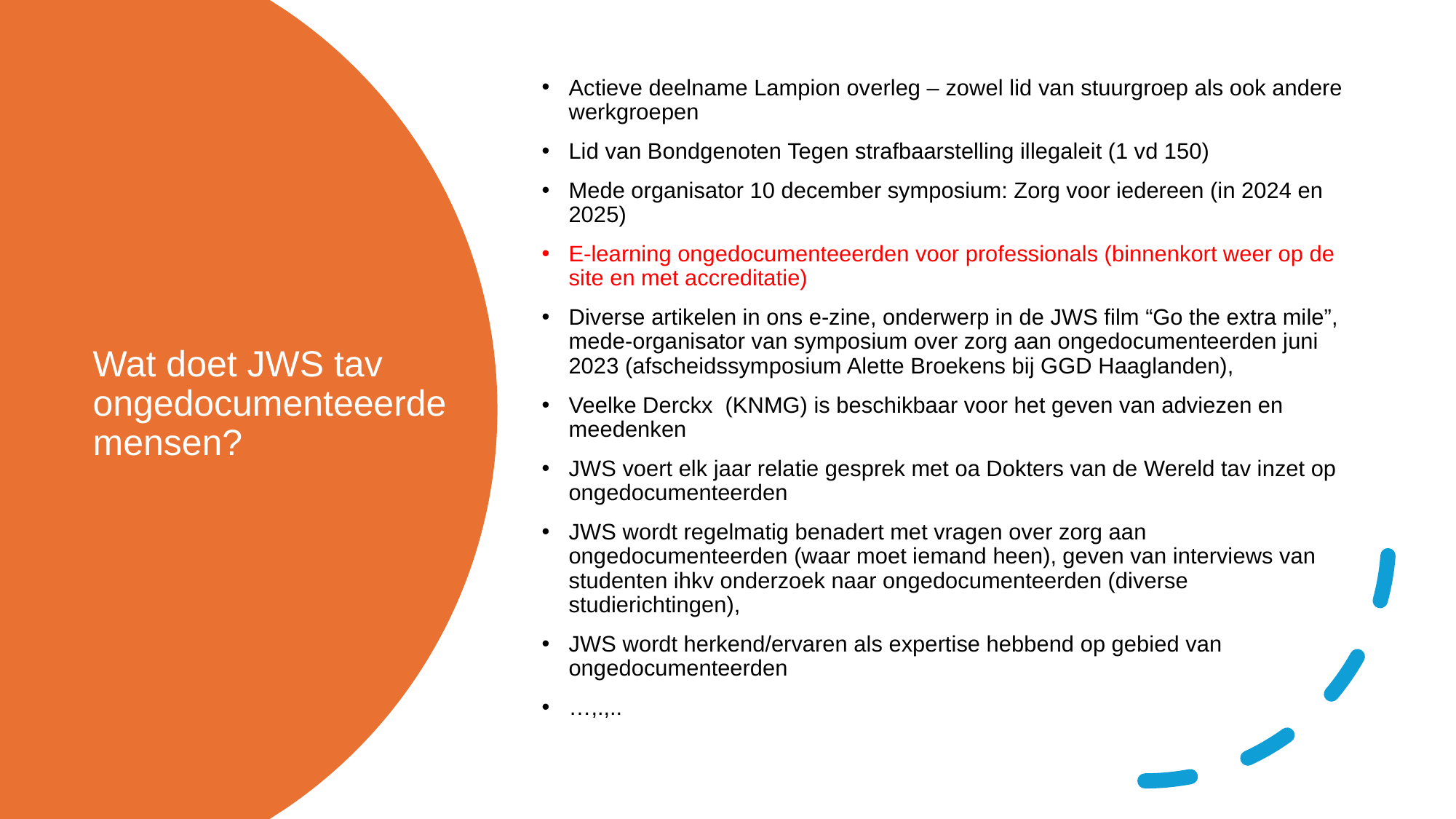

Actieve deelname Lampion overleg – zowel lid van stuurgroep als ook andere werkgroepen
Lid van Bondgenoten Tegen strafbaarstelling illegaleit (1 vd 150)
Mede organisator 10 december symposium: Zorg voor iedereen (in 2024 en 2025)
E-learning ongedocumenteeerden voor professionals (binnenkort weer op de site en met accreditatie)
Diverse artikelen in ons e-zine, onderwerp in de JWS film “Go the extra mile”, mede-organisator van symposium over zorg aan ongedocumenteerden juni 2023 (afscheidssymposium Alette Broekens bij GGD Haaglanden),
Veelke Derckx  (KNMG) is beschikbaar voor het geven van adviezen en meedenken
JWS voert elk jaar relatie gesprek met oa Dokters van de Wereld tav inzet op ongedocumenteerden
JWS wordt regelmatig benadert met vragen over zorg aan ongedocumenteerden (waar moet iemand heen), geven van interviews van studenten ihkv onderzoek naar ongedocumenteerden (diverse studierichtingen),
JWS wordt herkend/ervaren als expertise hebbend op gebied van ongedocumenteerden
…,.,..

# Wat doet JWS tav ongedocumenteeerde mensen?